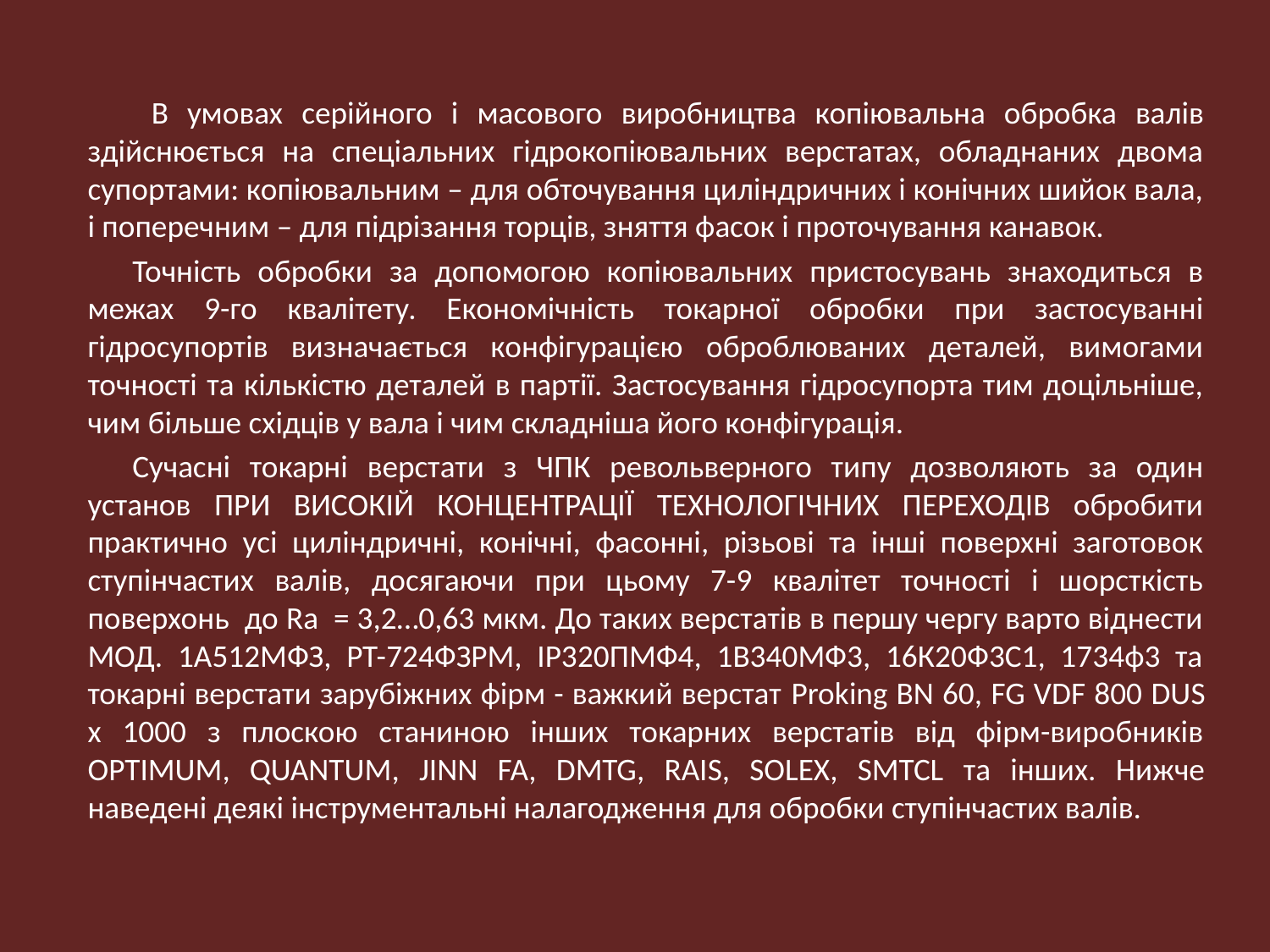

В умовах серійного і масового виробництва копіювальна обробка валів здійснюється на спеціальних гідрокопіювальних верстатах, обладнаних двома супортами: копіювальним – для обточування циліндричних і конічних шийок вала, і поперечним – для підрізання торців, зняття фасок і проточування канавок.
Точність обробки за допомогою копіювальних пристосувань знаходиться в межах 9-го квалітету. Економічність токарної обробки при застосуванні гідросупортів визначається конфігурацією оброблюваних деталей, вимогами точності та кількістю деталей в партії. Застосування гідросупорта тим доцільніше, чим більше східців у вала і чим складніша його конфігурація.
Сучасні токарні верстати з ЧПК револьверного типу дозволяють за один установ ПРИ ВИСОКІЙ КОНЦЕНТРАЦІЇ ТЕХНОЛОГІЧНИХ ПЕРЕХОДІВ обробити практично усі циліндричні, конічні, фасонні, різьові та інші поверхні заготовок ступінчастих валів, досягаючи при цьому 7-9 квалітет точності і шорсткість поверхонь  до Ra  = 3,2…0,63 мкм. До таких верстатів в першу чергу варто віднести МОД. 1А512МФЗ, РТ-724ФЗРМ, ІР320ПМФ4, 1В340МФ3, 16К20Ф3С1, 1734ф3 та токарні верстати зарубіжних фірм - важкий верстат Proking BN 60, FG VDF 800 DUS x 1000 з плоскою станиною інших токарних верстатів від фірм-виробників OPTIMUM, QUANTUM, JINN FA, DMTG, RAIS, SOLEX, SMTCL та інших. Нижче наведені деякі інструментальні налагодження для обробки ступінчастих валів.